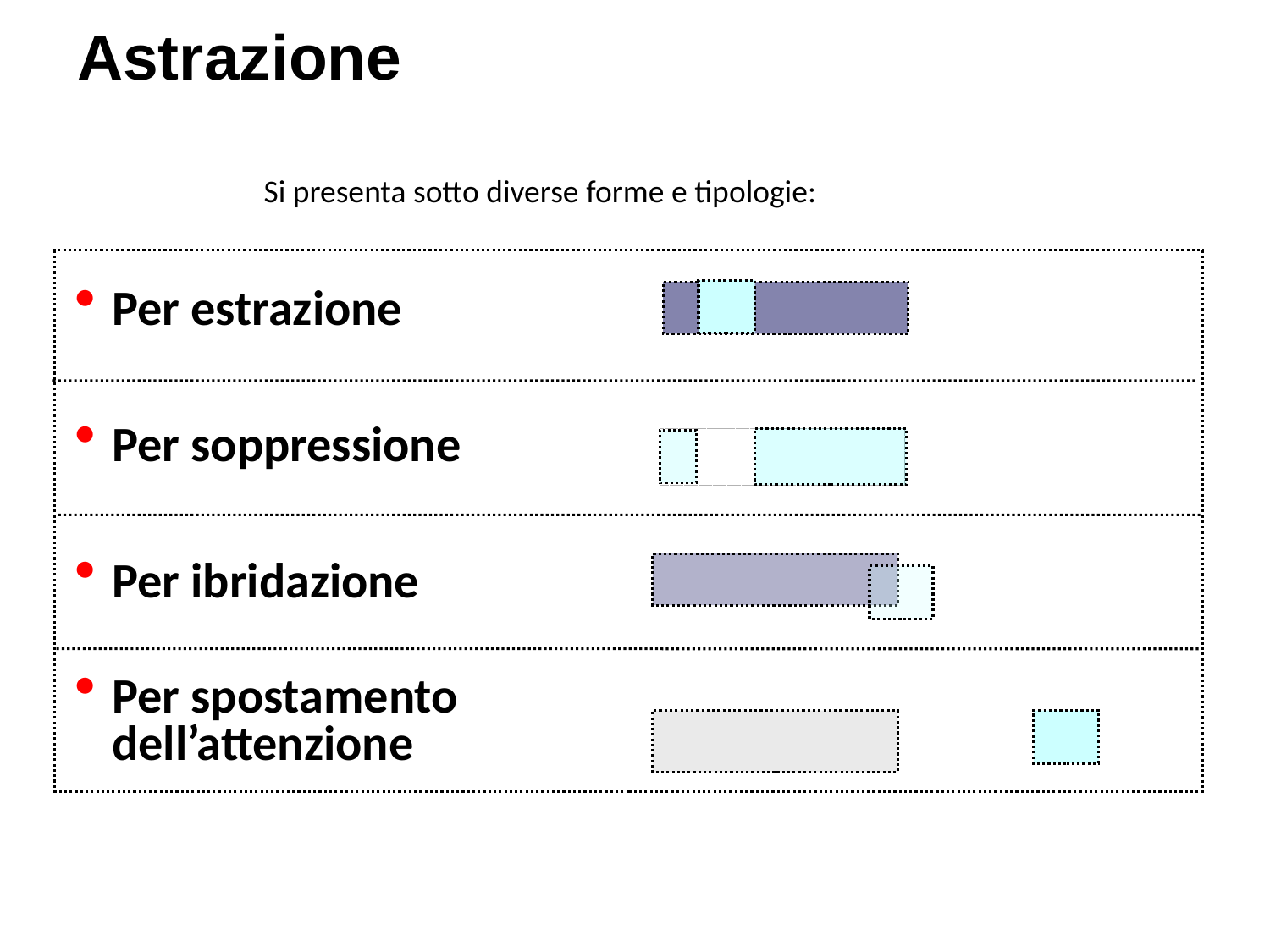

Astrazione
Si presenta sotto diverse forme e tipologie:

Per estrazione

Per soppressione

Per ibridazione

Per spostamento dell’attenzione